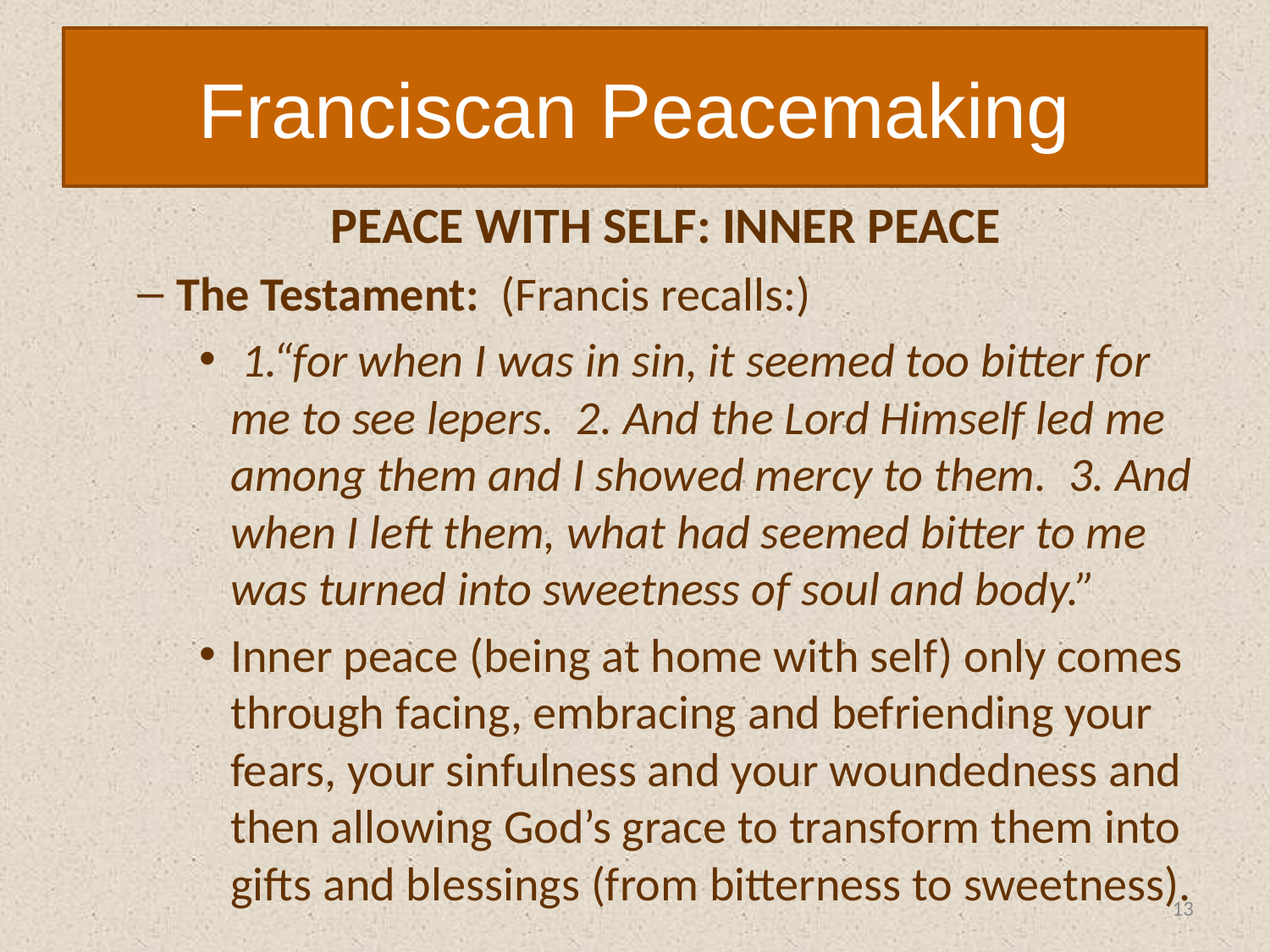

Franciscan Peacemaking
#
Peace with Self: Inner Peace
The Testament:  (Francis recalls:)
 1.“for when I was in sin, it seemed too bitter for me to see lepers.  2. And the Lord Himself led me among them and I showed mercy to them.  3. And when I left them, what had seemed bitter to me was turned into sweetness of soul and body.”
Inner peace (being at home with self) only comes through facing, embracing and befriending your fears, your sinfulness and your woundedness and then allowing God’s grace to transform them into gifts and blessings (from bitterness to sweetness).
13